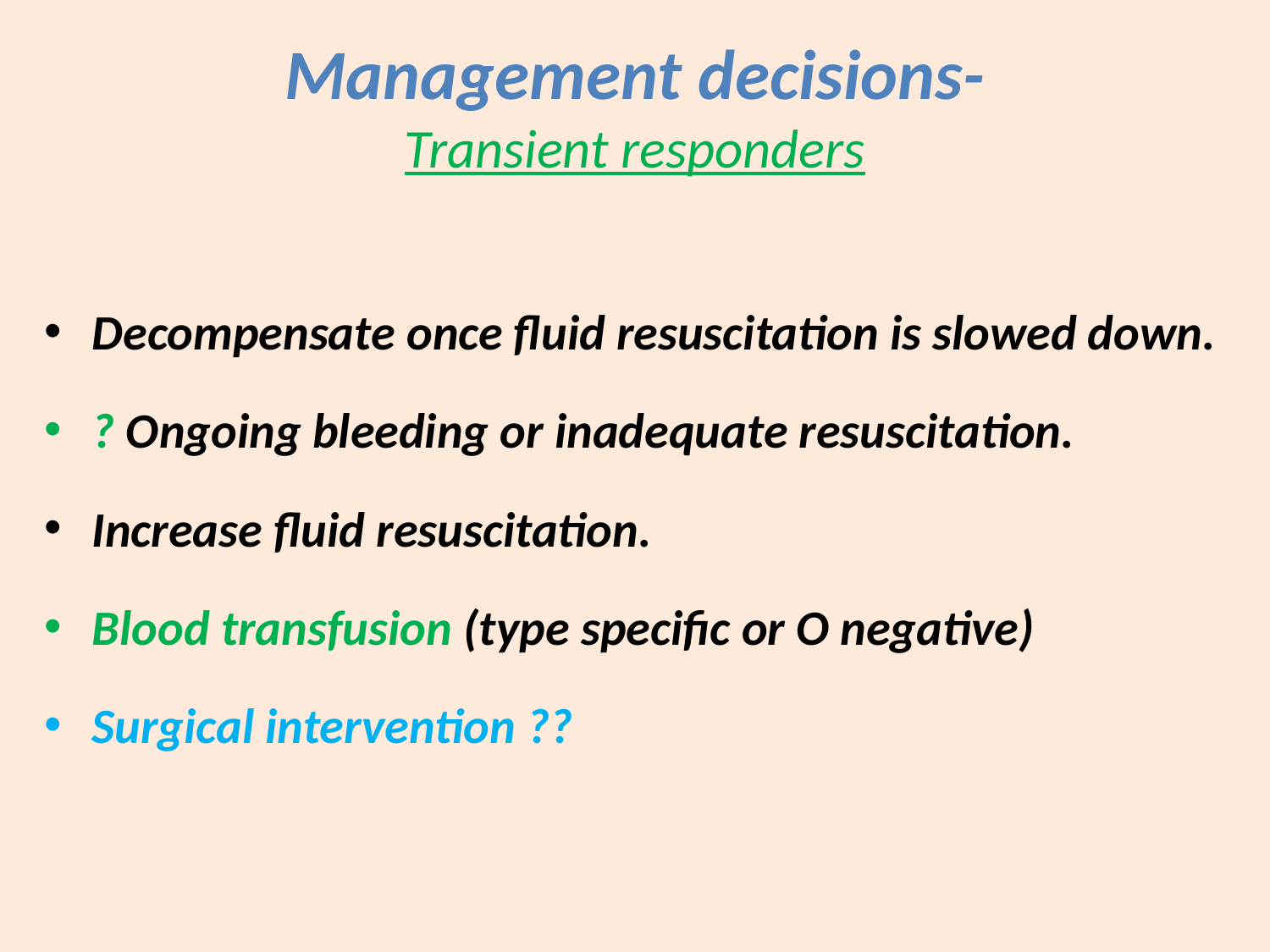

# Management decisions- Transient responders
Decompensate once fluid resuscitation is slowed down.
? Ongoing bleeding or inadequate resuscitation.
Increase fluid resuscitation.
Blood transfusion (type specific or O negative)
Surgical intervention ??